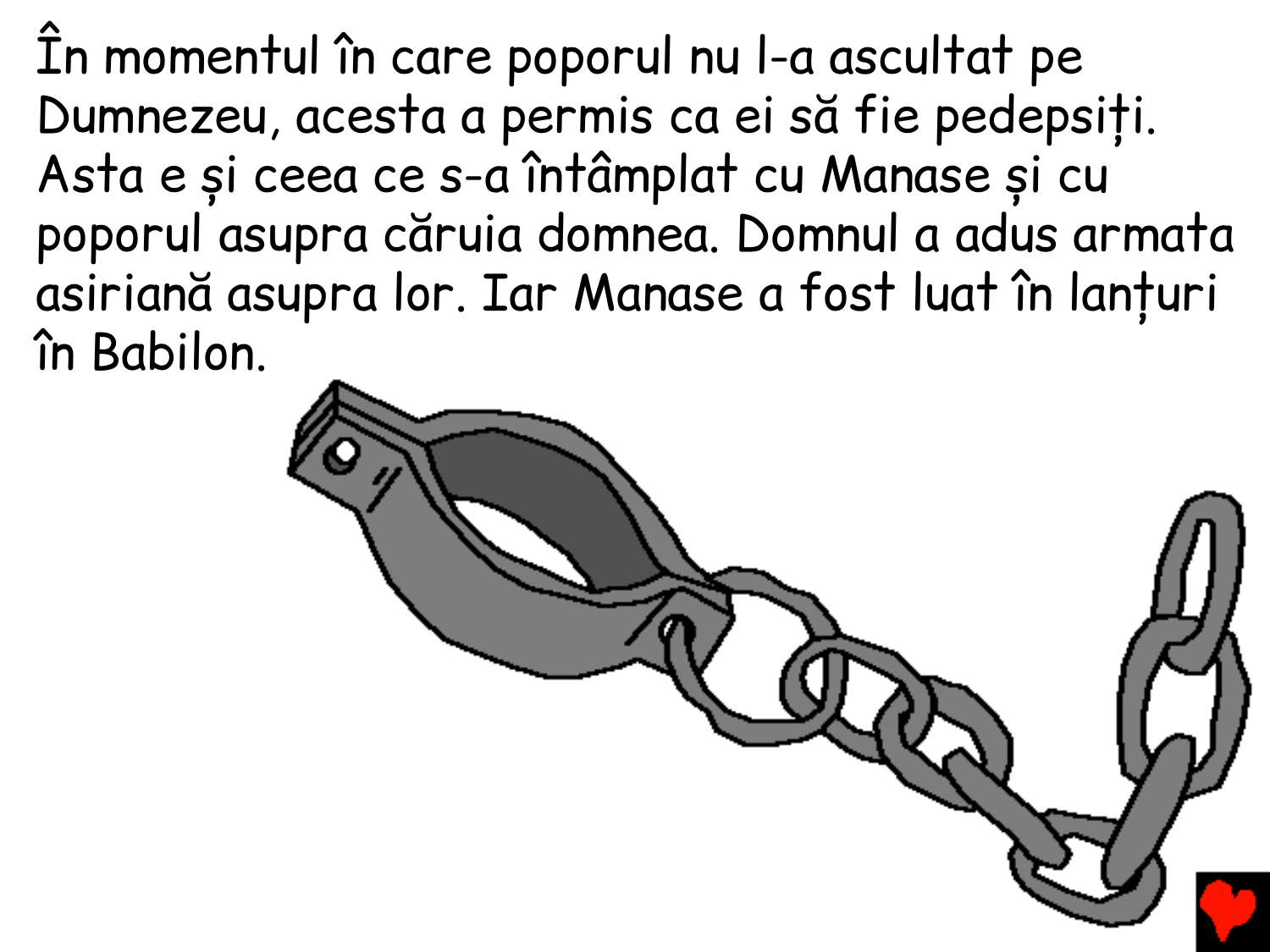

În momentul în care poporul nu l-a ascultat pe Dumnezeu, acesta a permis ca ei să fie pedepsiți. Asta e și ceea ce s-a întâmplat cu Manase și cu poporul asupra căruia domnea. Domnul a adus armata asiriană asupra lor. Iar Manase a fost luat în lanțuri în Babilon.